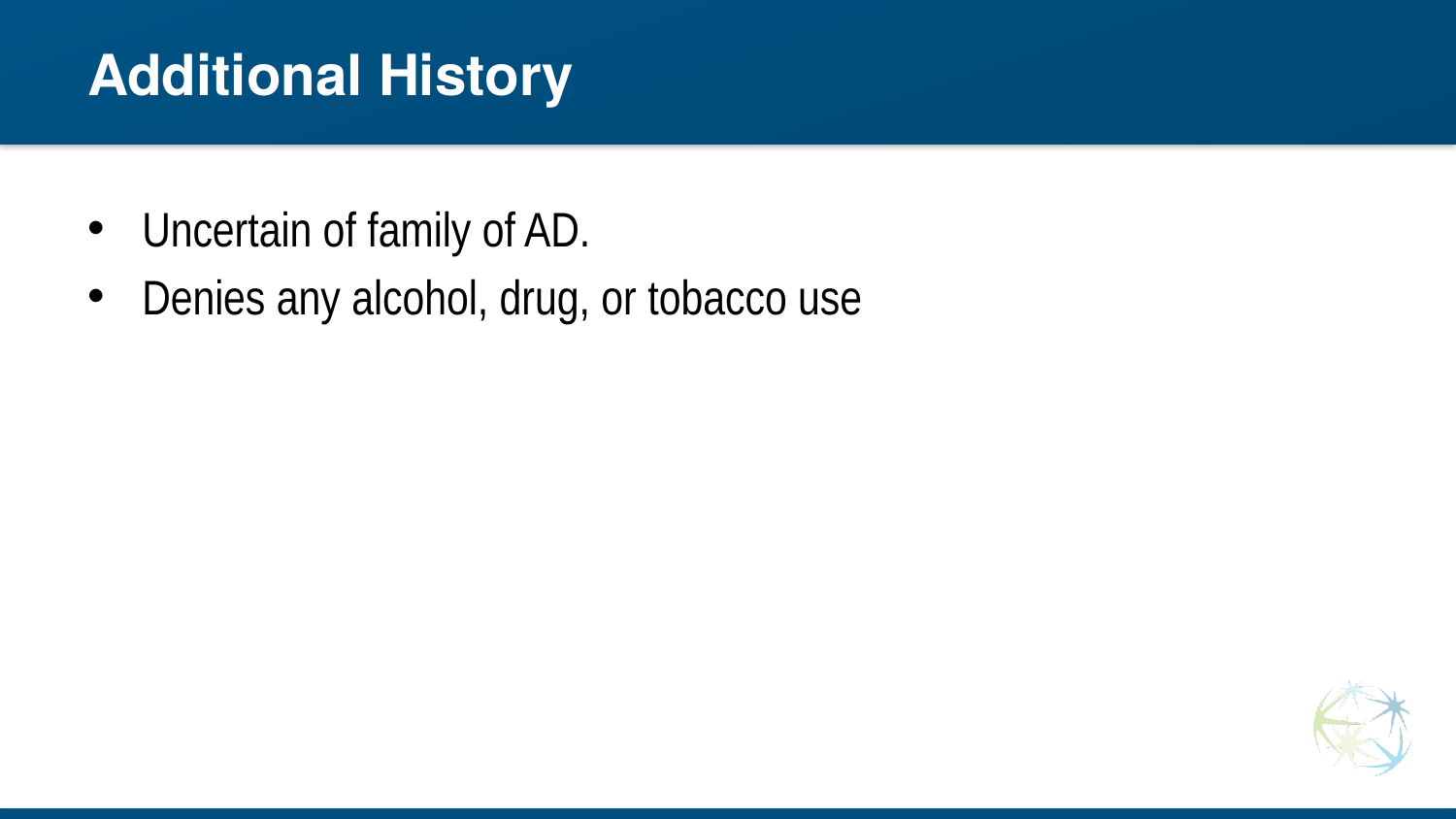

# Additional History
Uncertain of family of AD.
Denies any alcohol, drug, or tobacco use